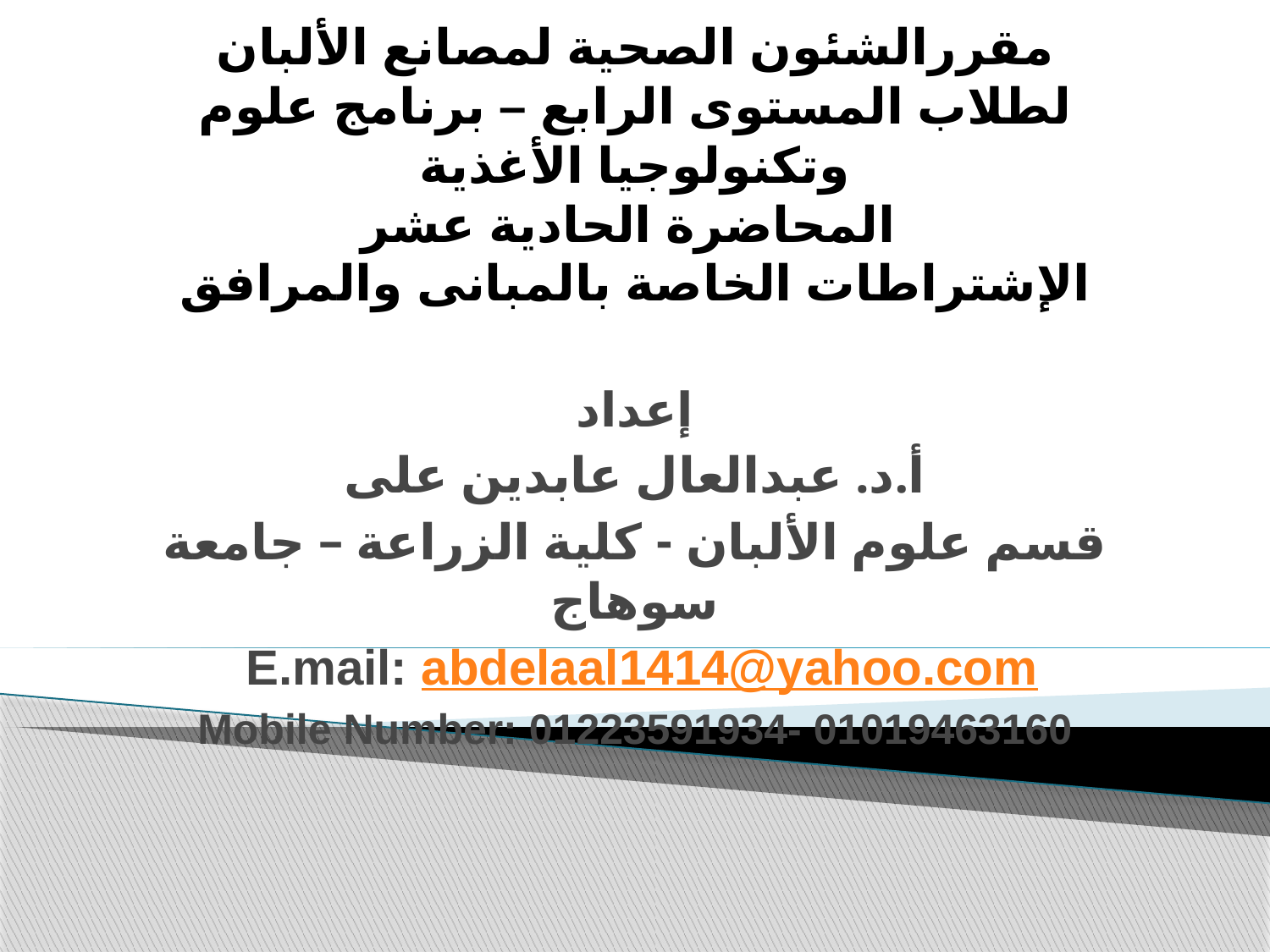

# مقررالشئون الصحية لمصانع الألبان لطلاب المستوى الرابع – برنامج علوم وتكنولوجيا الأغذية المحاضرة الحادية عشر الإشتراطات الخاصة بالمبانى والمرافق
إعداد
أ.د. عبدالعال عابدين على
قسم علوم الألبان - كلية الزراعة – جامعة سوهاج
 E.mail: abdelaal1414@yahoo.com
Mobile Number: 01223591934- 01019463160